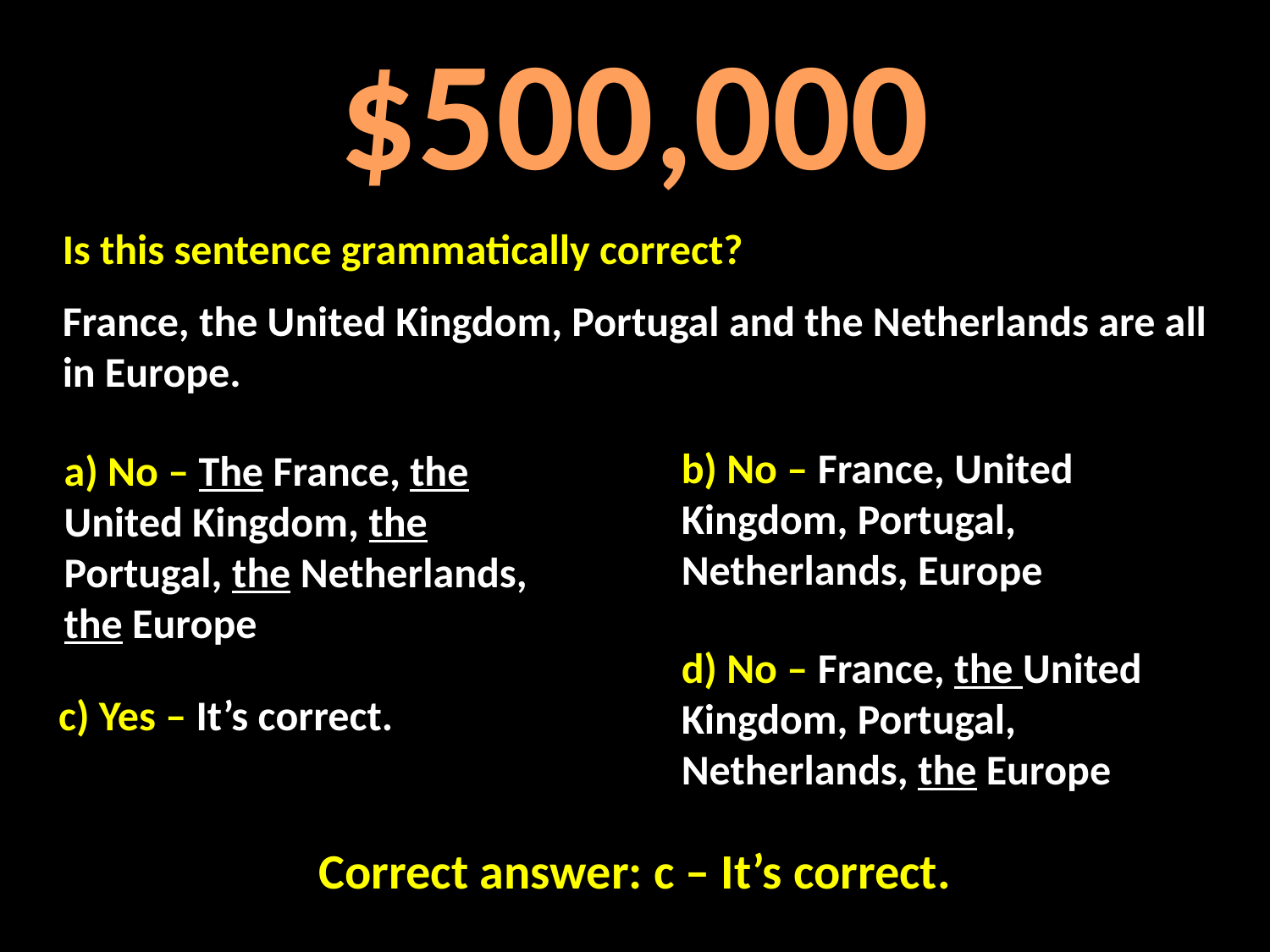

# $500,000
Is this sentence grammatically correct?
France, the United Kingdom, Portugal and the Netherlands are all in Europe.

a) No – The France, the United Kingdom, the Portugal, the Netherlands, the Europe
b) No – France, United Kingdom, Portugal, Netherlands, Europe
d) No – France, the United Kingdom, Portugal, Netherlands, the Europe
c) Yes – It’s correct.

Correct answer: c – It’s correct.